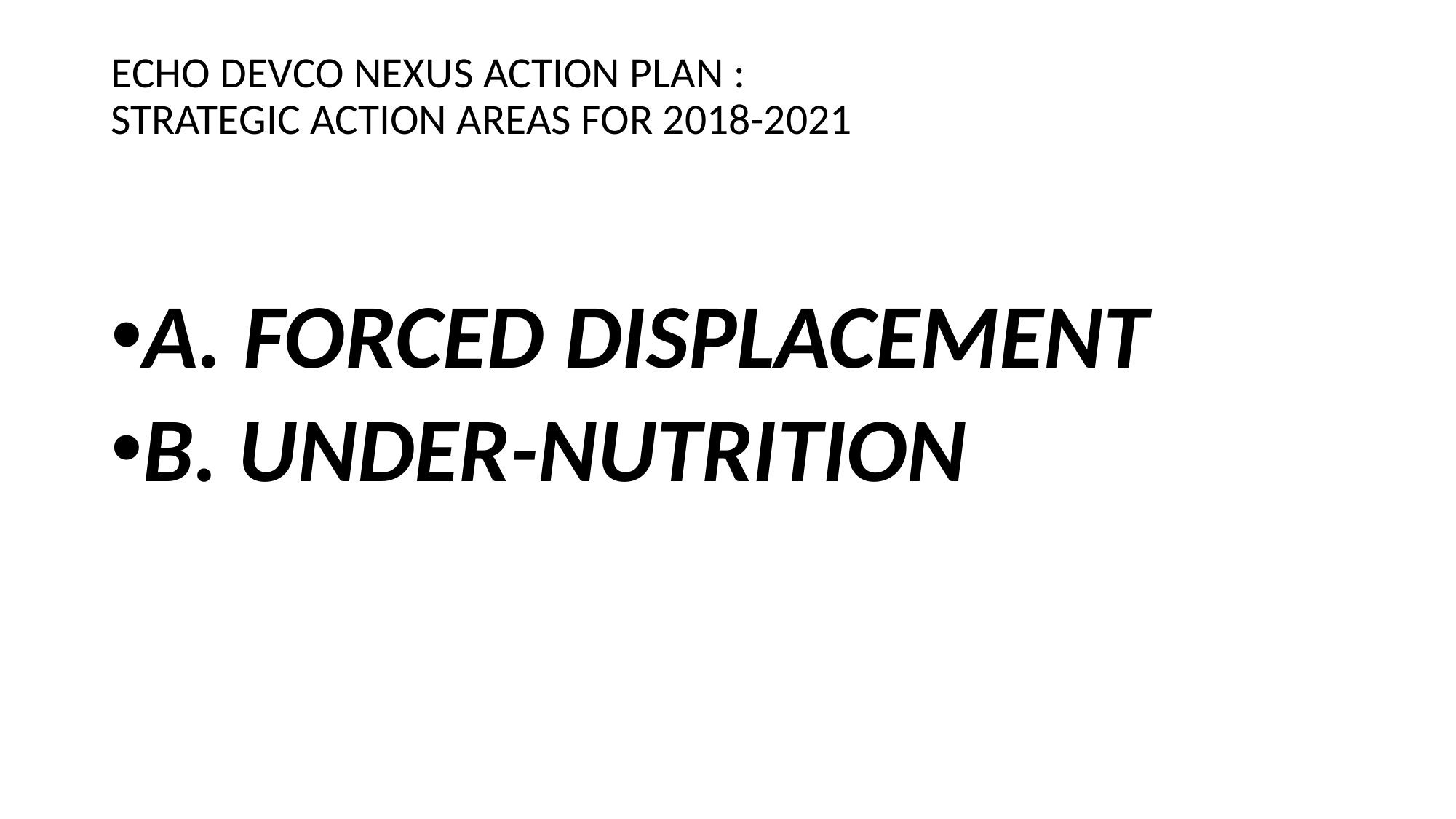

# ECHO DEVCO NEXUS ACTION PLAN : STRATEGIC ACTION AREAS FOR 2018-2021

A. Forced displacement
B. Under-nutrition